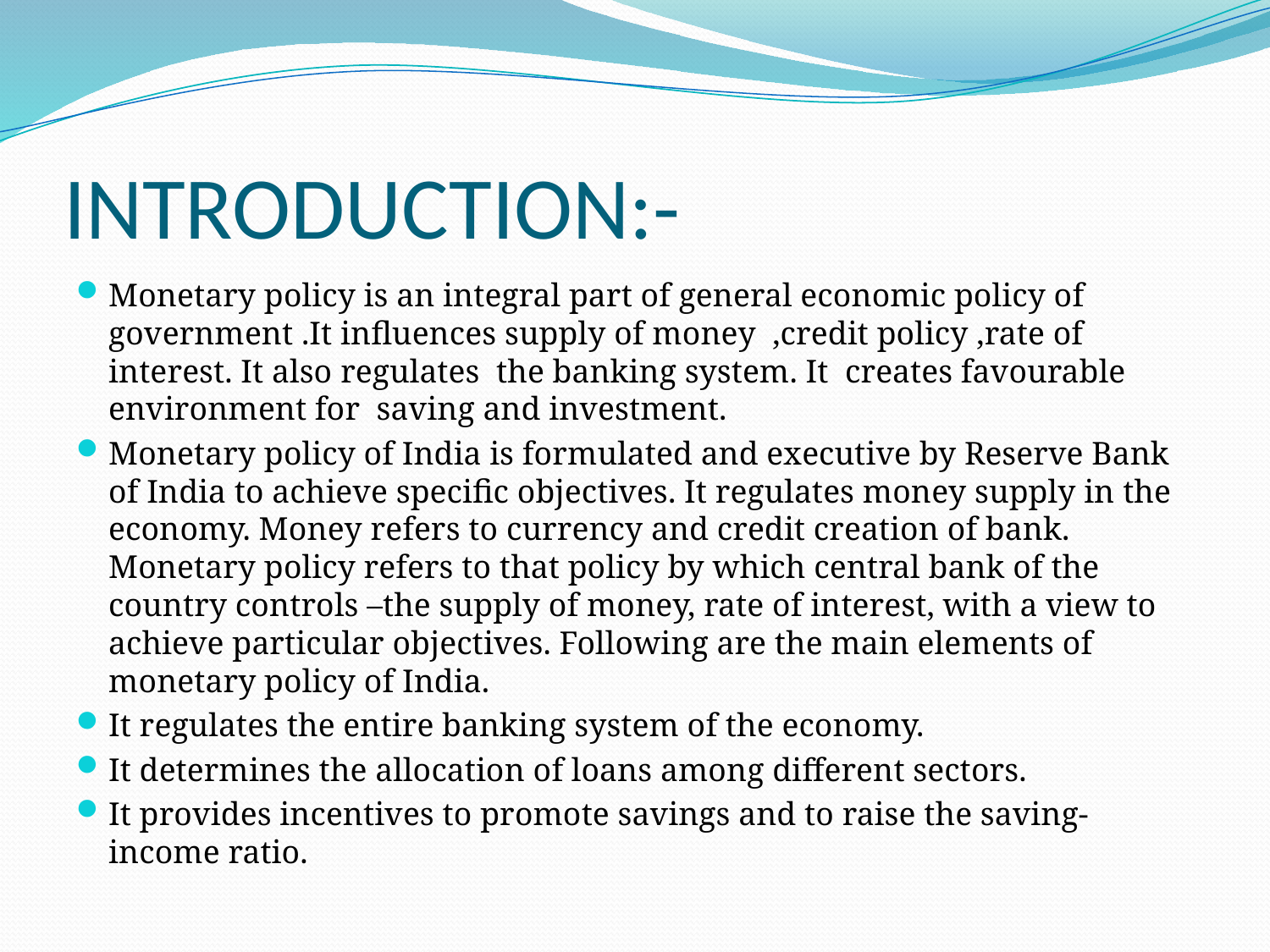

# INTRODUCTION:-
Monetary policy is an integral part of general economic policy of government .It influences supply of money  ,credit policy ,rate of interest. It also regulates  the banking system. It  creates favourable environment for  saving and investment.
Monetary policy of India is formulated and executive by Reserve Bank of India to achieve specific objectives. It regulates money supply in the economy. Money refers to currency and credit creation of bank. Monetary policy refers to that policy by which central bank of the country controls –the supply of money, rate of interest, with a view to achieve particular objectives. Following are the main elements of monetary policy of India.
It regulates the entire banking system of the economy.
It determines the allocation of loans among different sectors.
It provides incentives to promote savings and to raise the saving-income ratio.